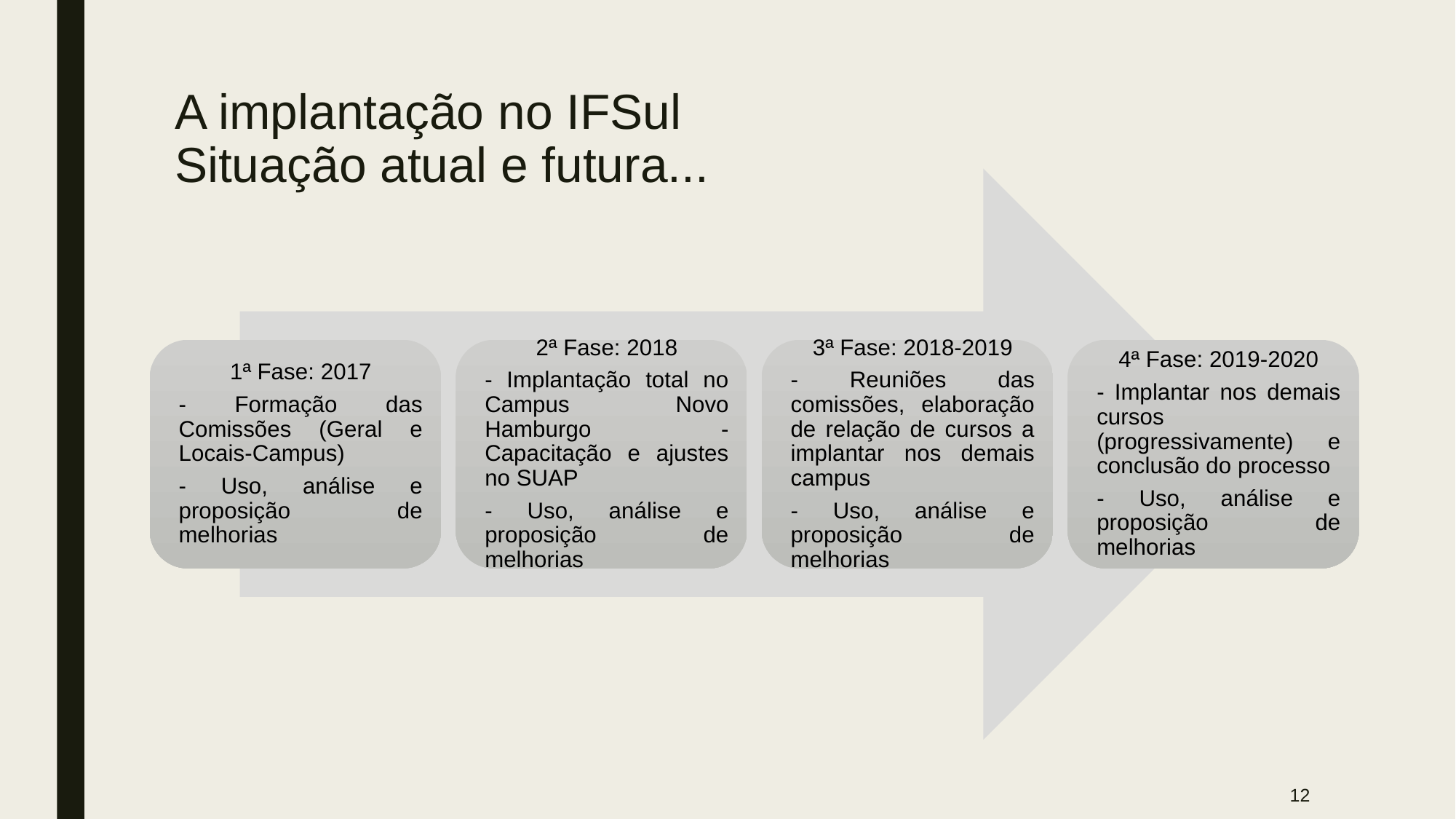

# A implantação no IFSul Situação atual e futura...
1ª Fase: 2017
- Formação das Comissões (Geral e Locais-Campus)
- Uso, análise e proposição de melhorias
2ª Fase: 2018
- Implantação total no Campus Novo Hamburgo - Capacitação e ajustes no SUAP
- Uso, análise e proposição de melhorias
3ª Fase: 2018-2019
- Reuniões das comissões, elaboração de relação de cursos a implantar nos demais campus
- Uso, análise e proposição de melhorias
4ª Fase: 2019-2020
- Implantar nos demais cursos (progressivamente) e conclusão do processo
- Uso, análise e proposição de melhorias
12